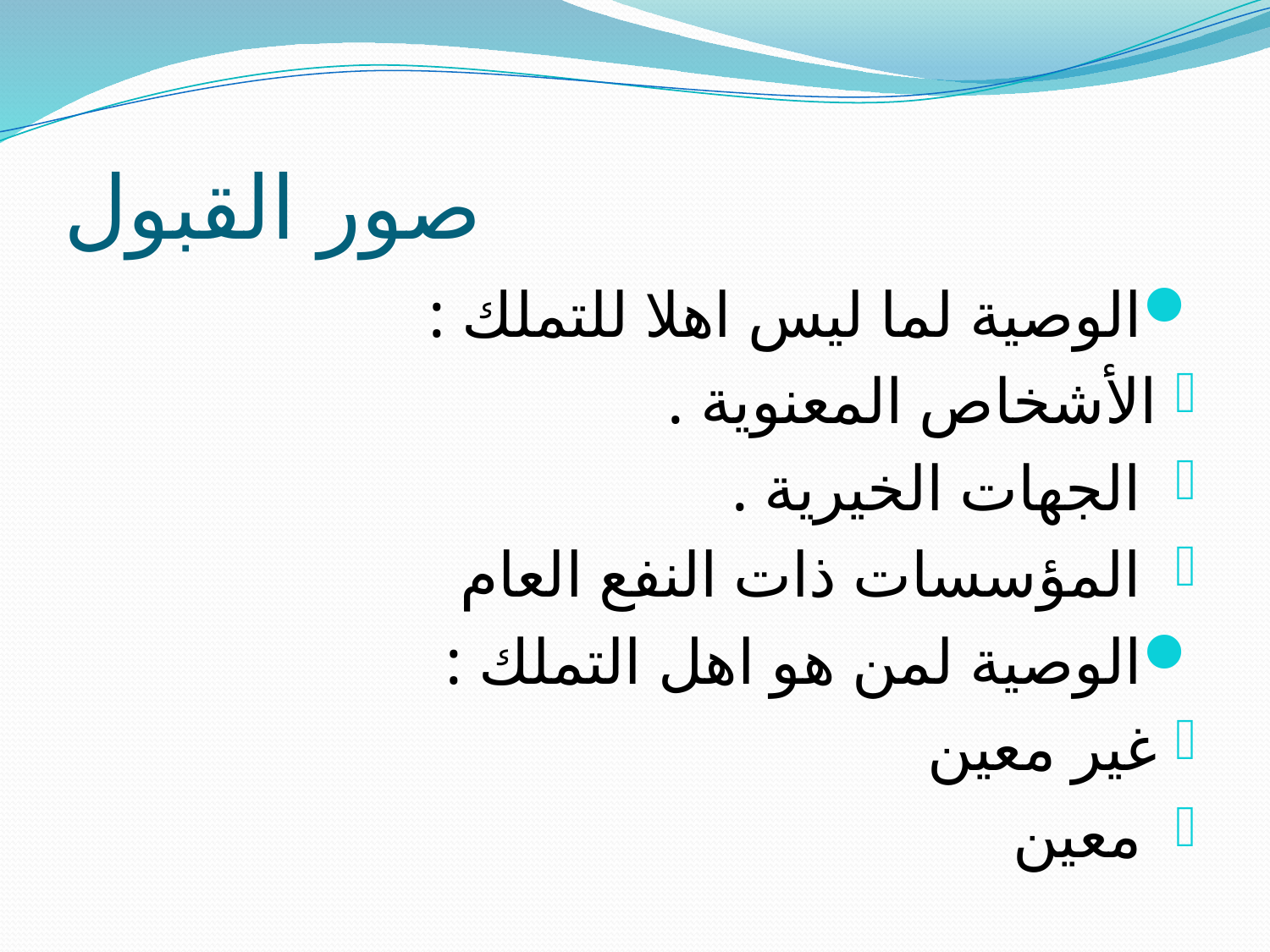

# صور القبول
الوصية لما ليس اهلا للتملك :
الأشخاص المعنوية .
 الجهات الخيرية .
 المؤسسات ذات النفع العام
الوصية لمن هو اهل التملك :
غير معين
 معين